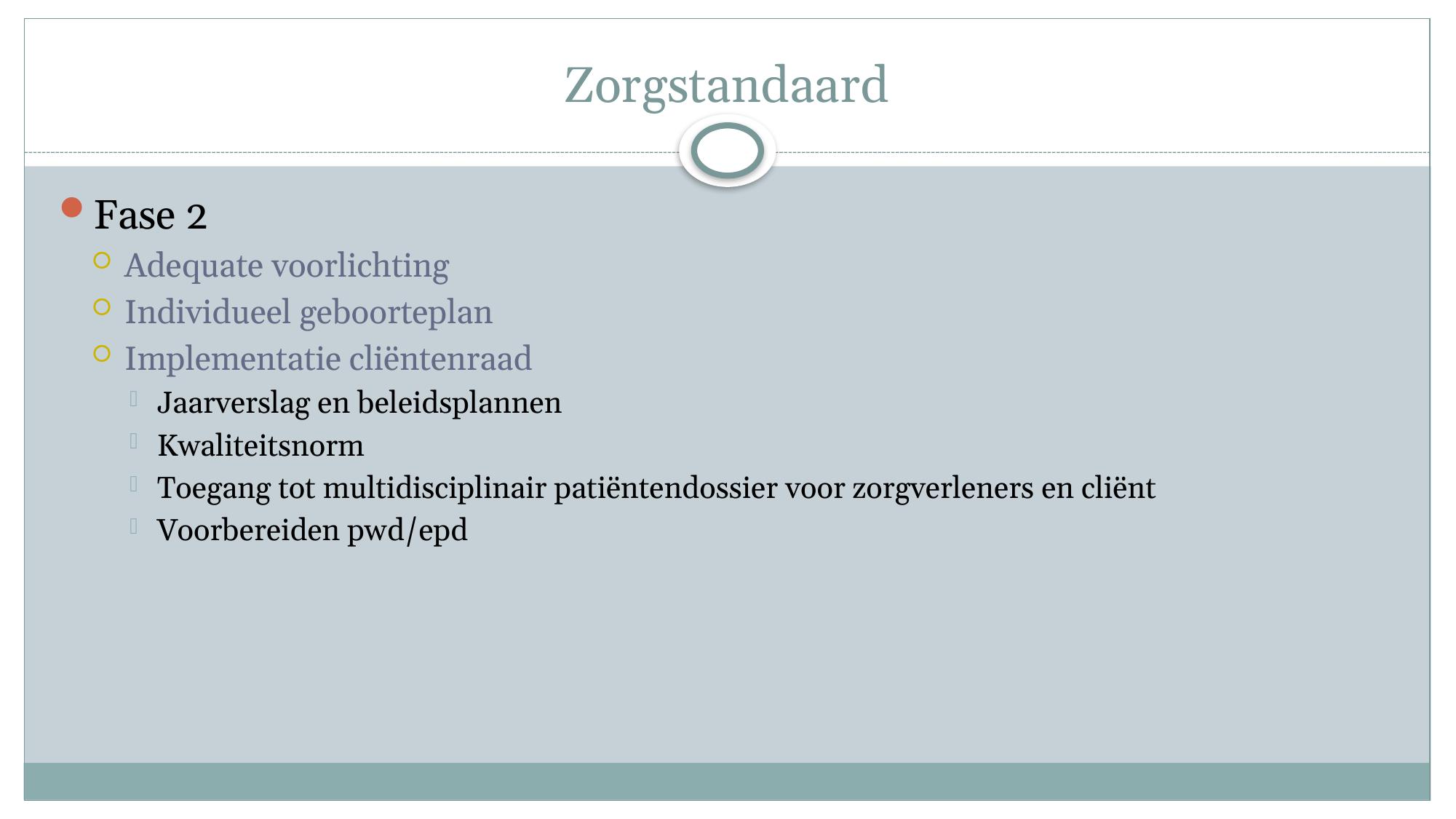

# Zorgstandaard
Fase 2
Adequate voorlichting
Individueel geboorteplan
Implementatie cliëntenraad
Jaarverslag en beleidsplannen
Kwaliteitsnorm
Toegang tot multidisciplinair patiëntendossier voor zorgverleners en cliënt
Voorbereiden pwd/epd